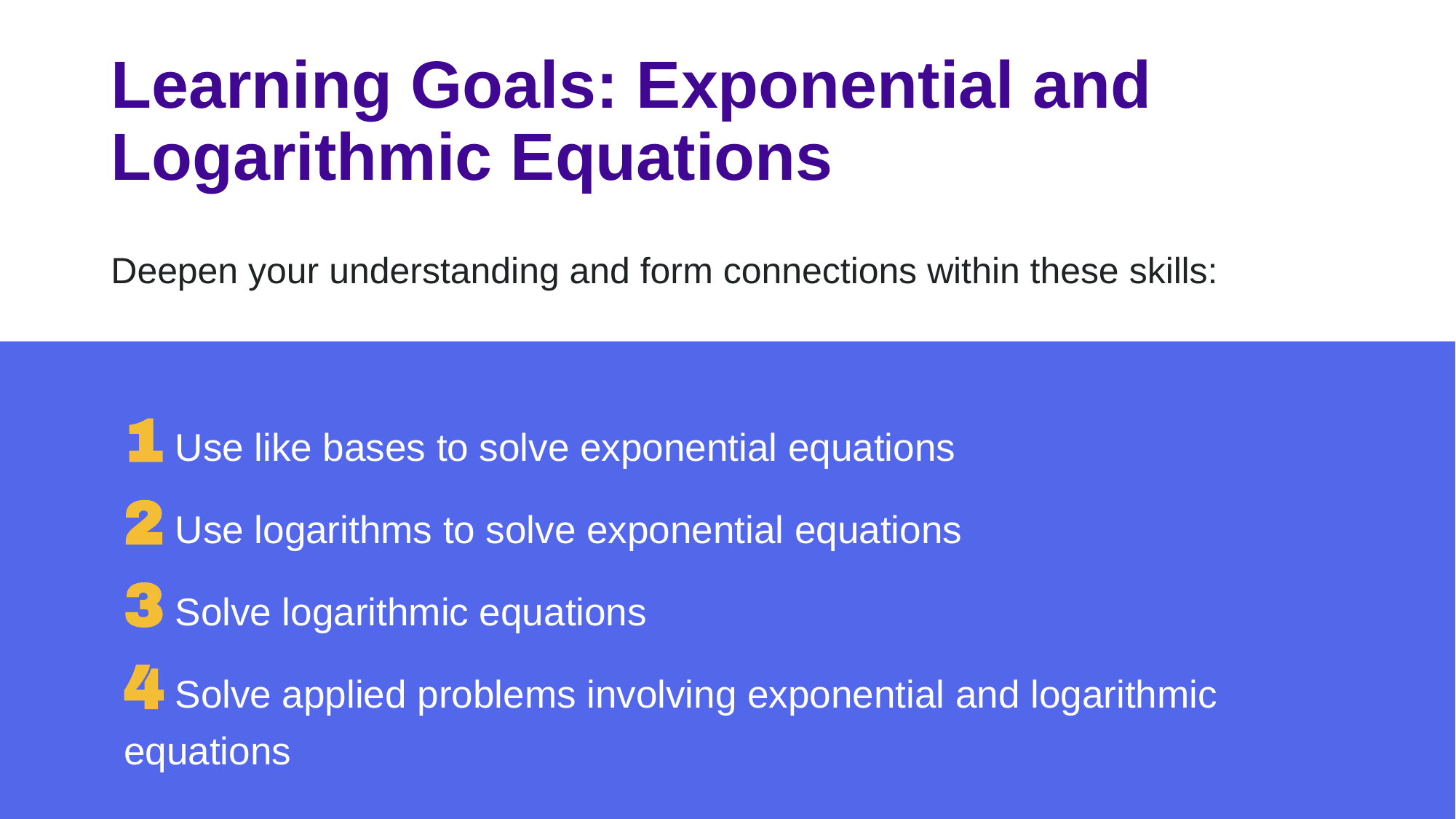

# Learning Goals: Exponential and Logarithmic Equations
Deepen your understanding and form connections within these skills:

1 Use like bases to solve exponential equations
2 Use logarithms to solve exponential equations
3 Solve logarithmic equations
4 Solve applied problems involving exponential and logarithmic equations